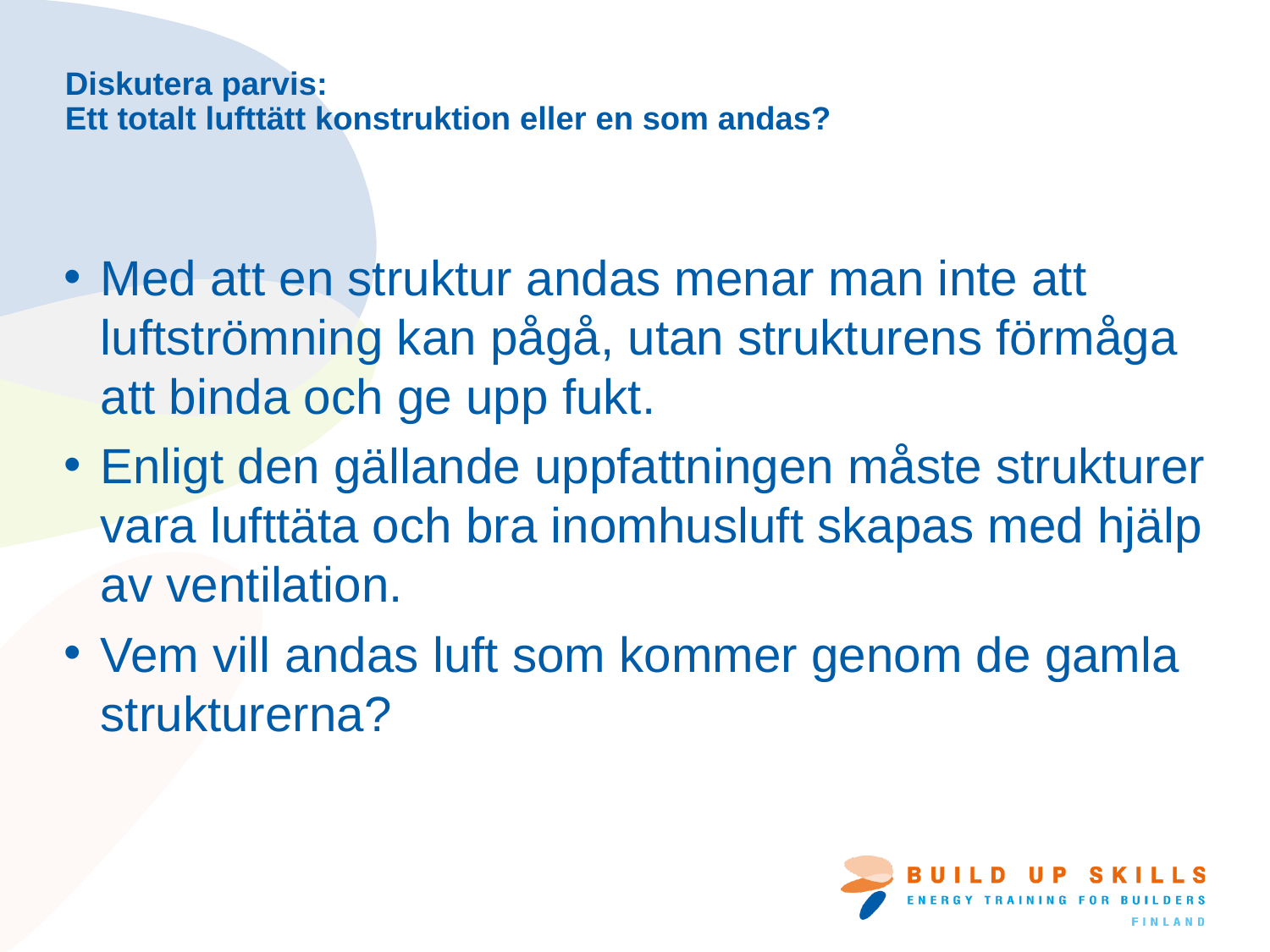

# Diskutera parvis: Ett totalt lufttätt konstruktion eller en som andas?
Med att en struktur andas menar man inte att luftströmning kan pågå, utan strukturens förmåga att binda och ge upp fukt.
Enligt den gällande uppfattningen måste strukturer vara lufttäta och bra inomhusluft skapas med hjälp av ventilation.
Vem vill andas luft som kommer genom de gamla strukturerna?